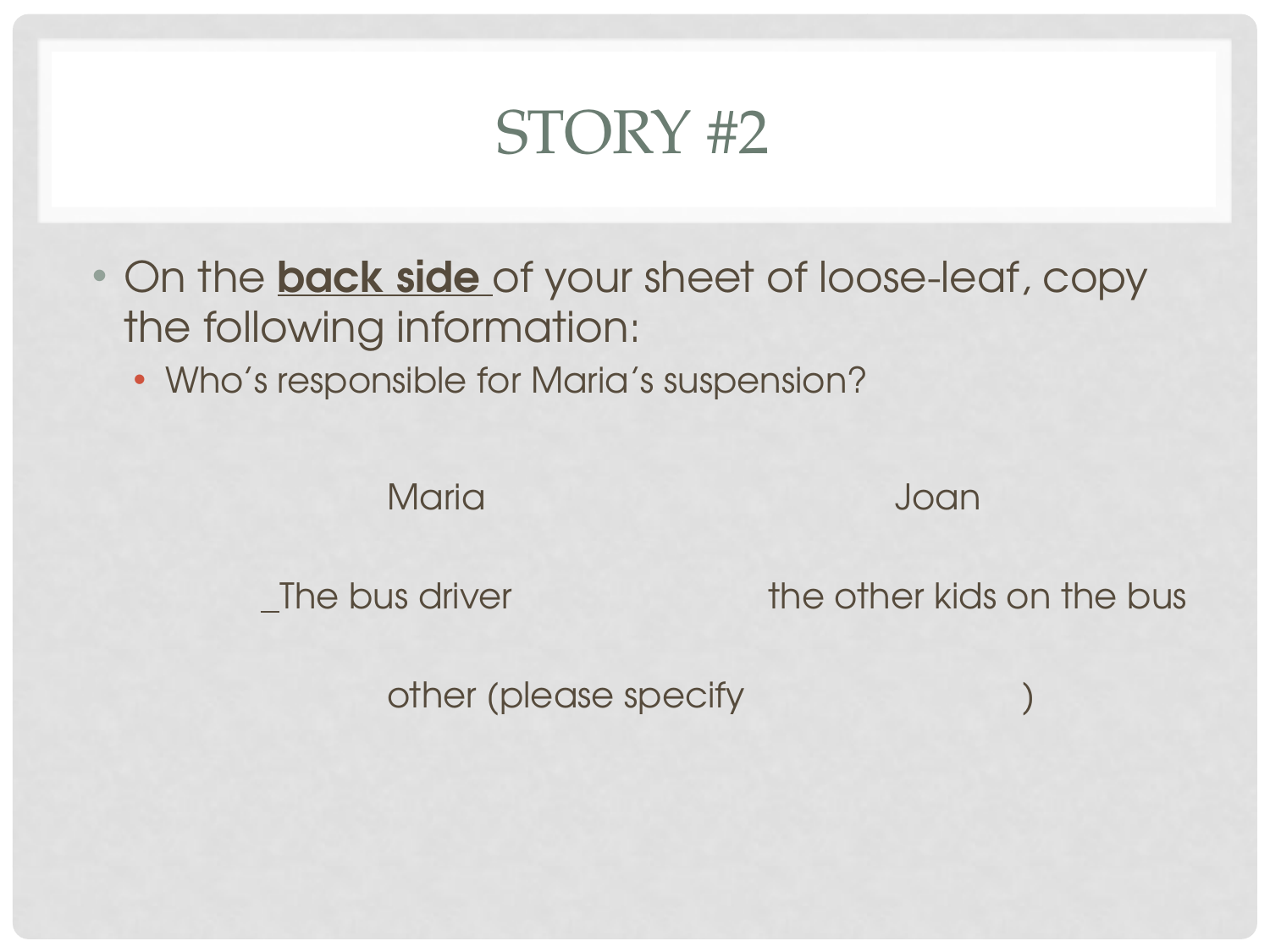

# Story #2
On the back side of your sheet of loose-leaf, copy the following information:
Who’s responsible for Maria’s suspension?

		Maria				Joan

	  The bus driver			the other kids on the bus

		other (please specify			)